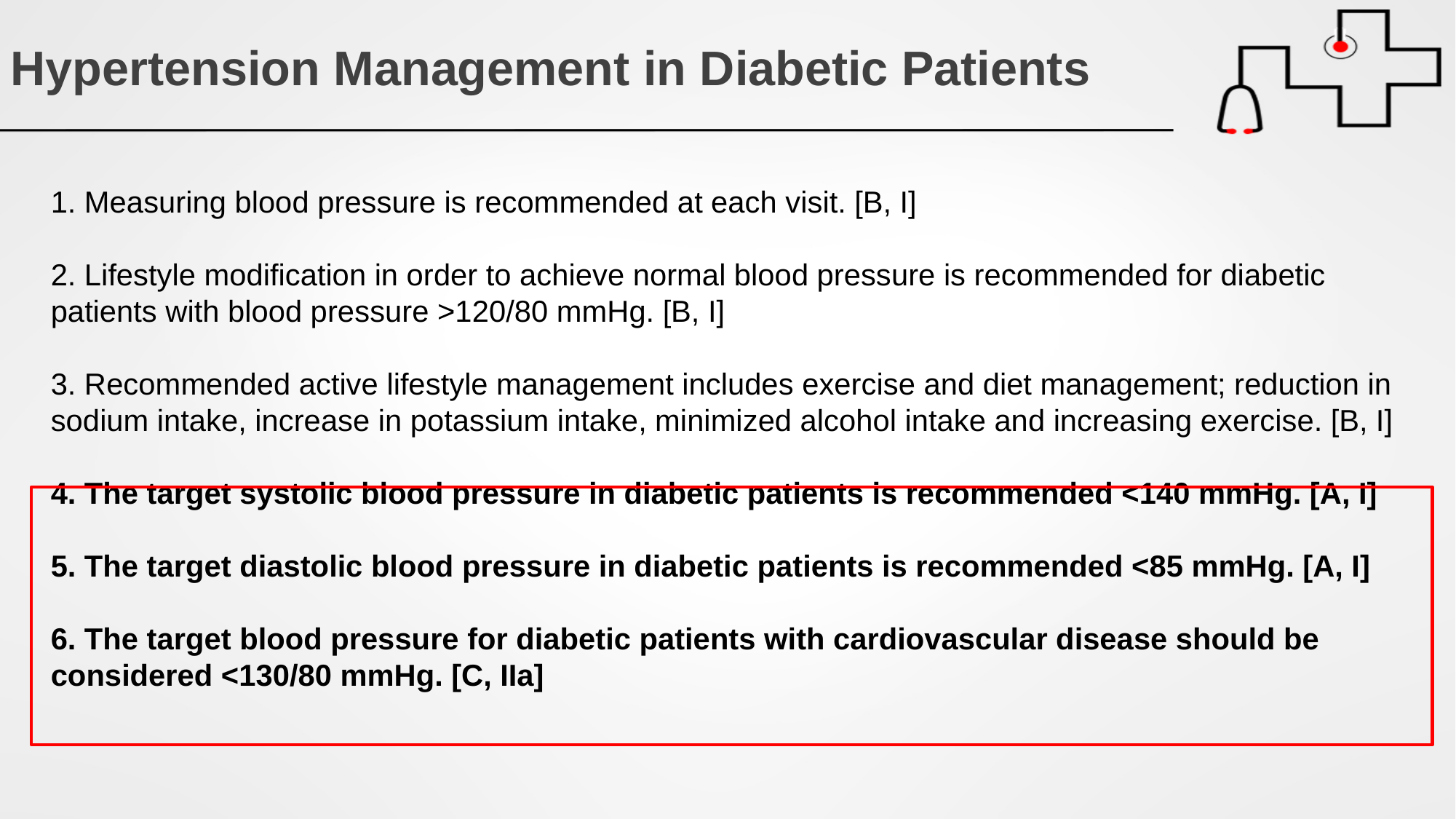

# Hypertension Management in Diabetic Patients
1. Measuring blood pressure is recommended at each visit. [B, I]

2. Lifestyle modification in order to achieve normal blood pressure is recommended for diabetic patients with blood pressure >120/80 mmHg. [B, I]

3. Recommended active lifestyle management includes exercise and diet management; reduction in sodium intake, increase in potassium intake, minimized alcohol intake and increasing exercise. [B, I]

4. The target systolic blood pressure in diabetic patients is recommended <140 mmHg. [A, I]

5. The target diastolic blood pressure in diabetic patients is recommended <85 mmHg. [A, I]

6. The target blood pressure for diabetic patients with cardiovascular disease should be considered <130/80 mmHg. [C, IIa]